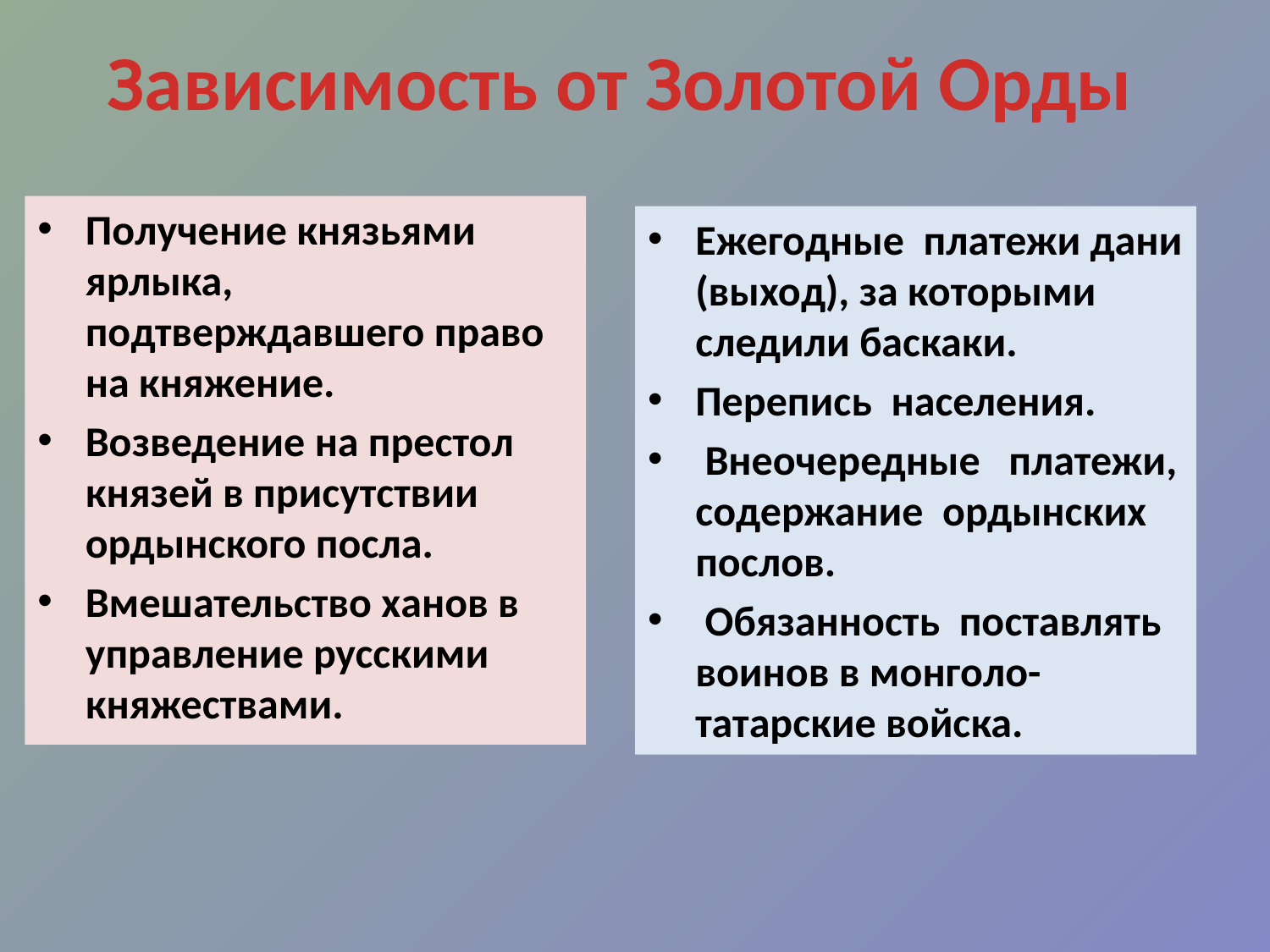

# Зависимость от Золотой Орды
Получение князьями ярлыка, подтверждавшего право на княжение.
Возведение на престол князей в присутствии ордынского посла.
Вмешательство ханов в управление русскими княжествами.
Ежегодные  платежи дани (выход), за которыми следили баскаки.
Перепись  населения.
 Внеочередные   платежи, содержание  ордынских послов.
 Обязанность  поставлять воинов в монголо-татарские войска.